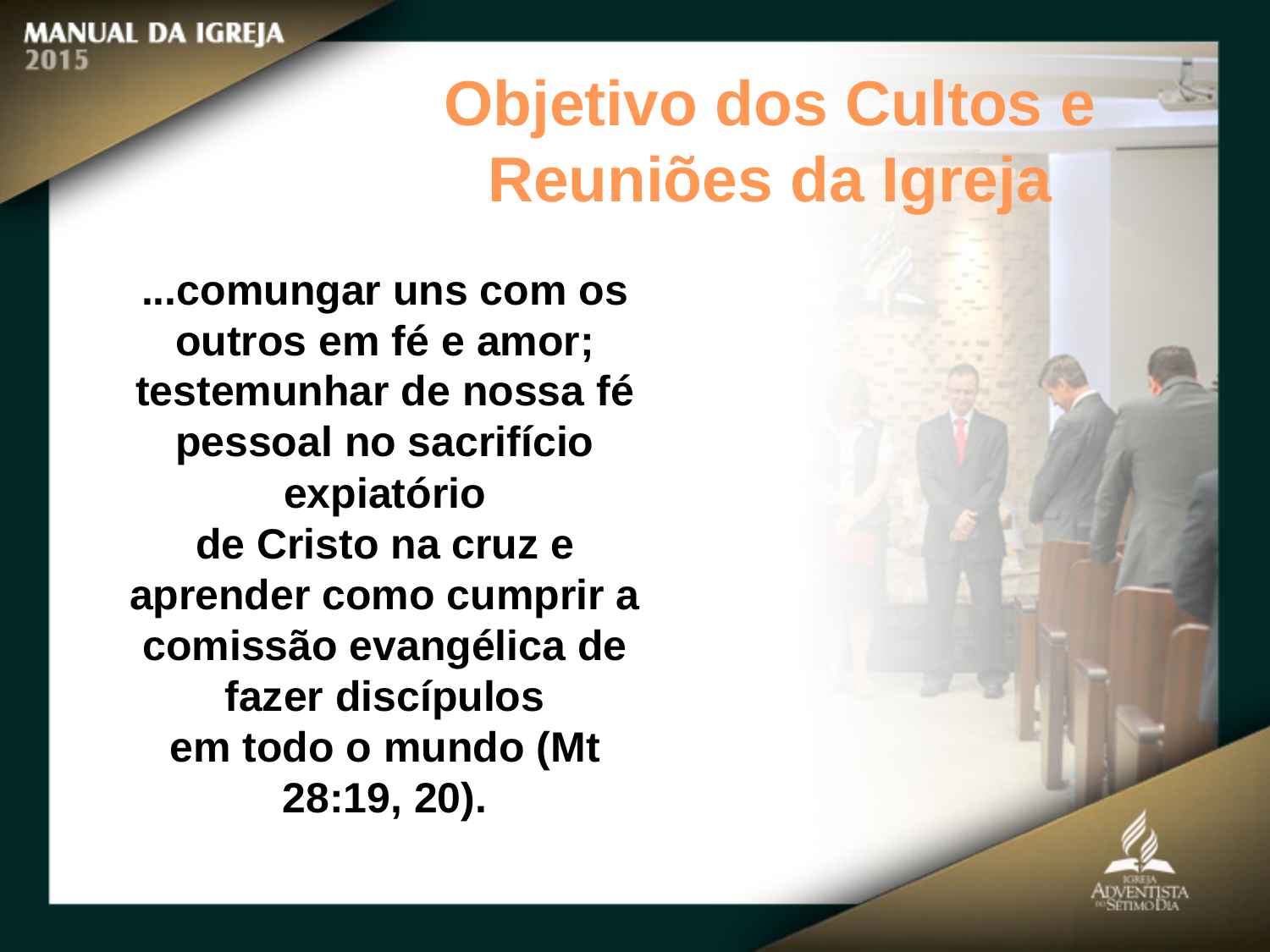

Objetivo dos Cultos e Reuniões da Igreja
...comungar uns com os
outros em fé e amor; testemunhar de nossa fé pessoal no sacrifício expiatório
de Cristo na cruz e aprender como cumprir a comissão evangélica de fazer discípulos
em todo o mundo (Mt 28:19, 20).